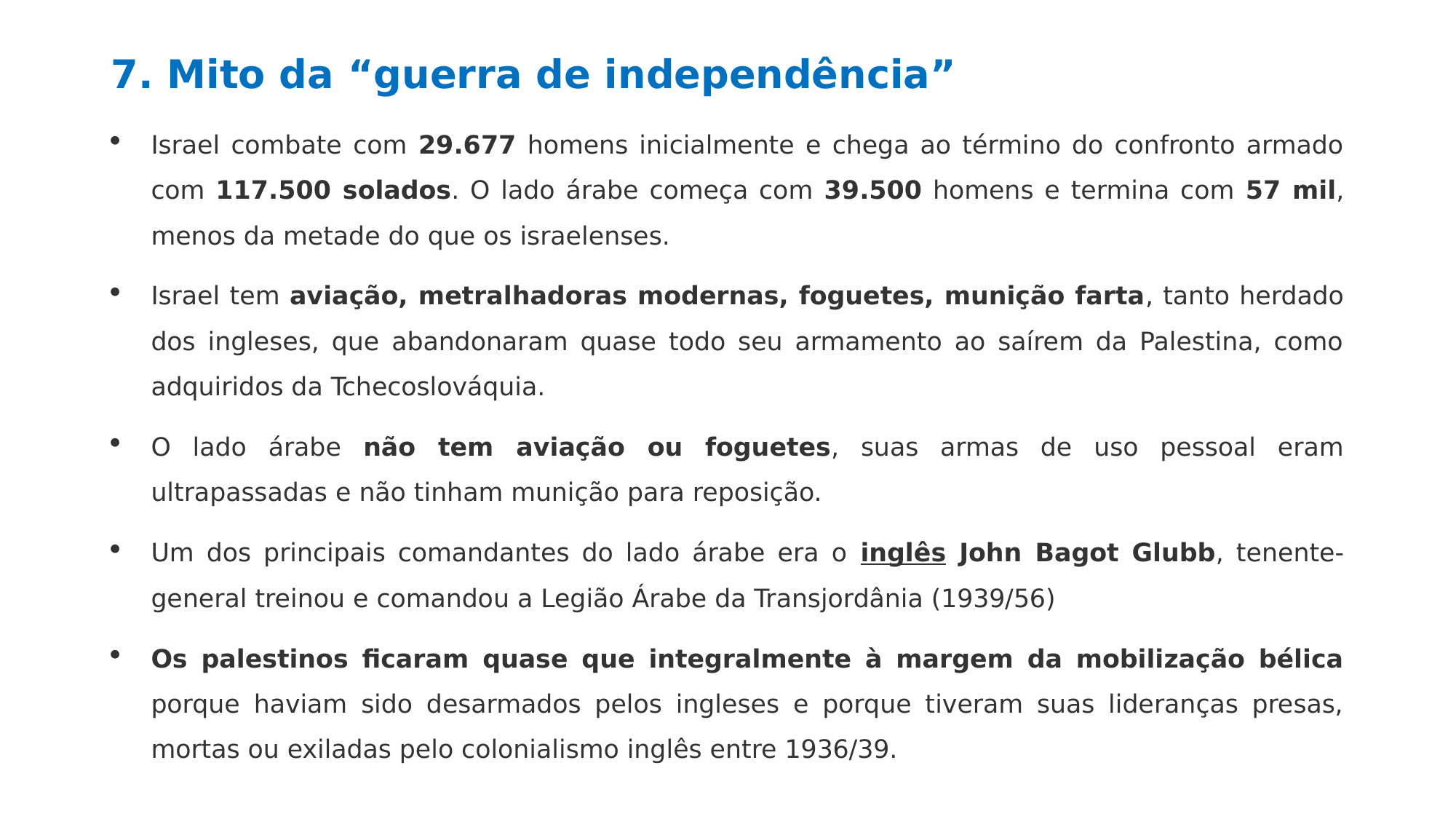

# 7. Mito da “guerra de independência”
Israel combate com 29.677 homens inicialmente e chega ao término do confronto armado com 117.500 solados. O lado árabe começa com 39.500 homens e termina com 57 mil, menos da metade do que os israelenses.
Israel tem aviação, metralhadoras modernas, foguetes, munição farta, tanto herdado dos ingleses, que abandonaram quase todo seu armamento ao saírem da Palestina, como adquiridos da Tchecoslováquia.
O lado árabe não tem aviação ou foguetes, suas armas de uso pessoal eram ultrapassadas e não tinham munição para reposição.
Um dos principais comandantes do lado árabe era o inglês John Bagot Glubb, tenente-general treinou e comandou a Legião Árabe da Transjordânia (1939/56)
Os palestinos ficaram quase que integralmente à margem da mobilização bélica porque haviam sido desarmados pelos ingleses e porque tiveram suas lideranças presas, mortas ou exiladas pelo colonialismo inglês entre 1936/39.